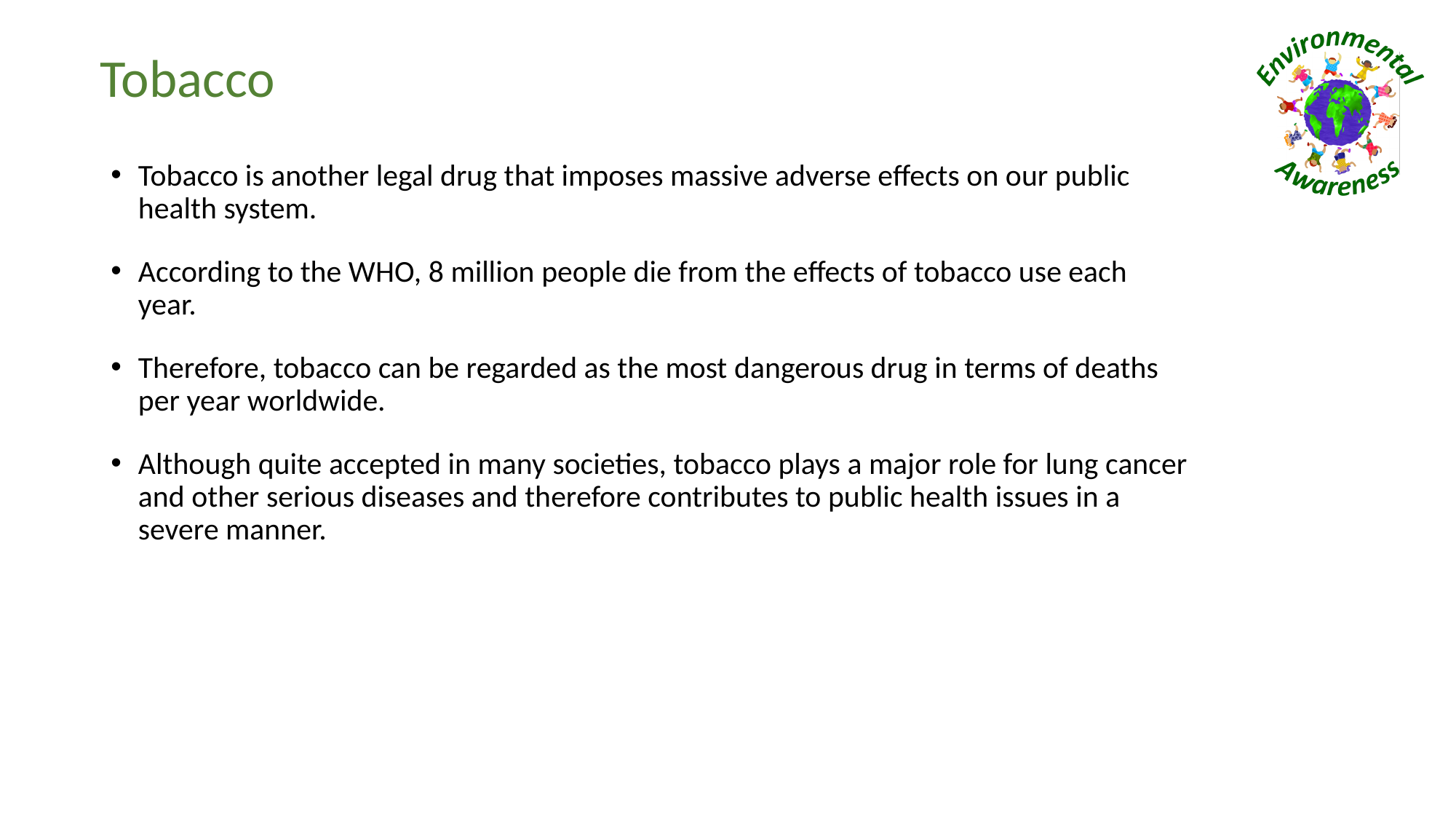

# Tobacco
Tobacco is another legal drug that imposes massive adverse effects on our public health system.
According to the WHO, 8 million people die from the effects of tobacco use each year.
Therefore, tobacco can be regarded as the most dangerous drug in terms of deaths per year worldwide.
Although quite accepted in many societies, tobacco plays a major role for lung cancer and other serious diseases and therefore contributes to public health issues in a severe manner.